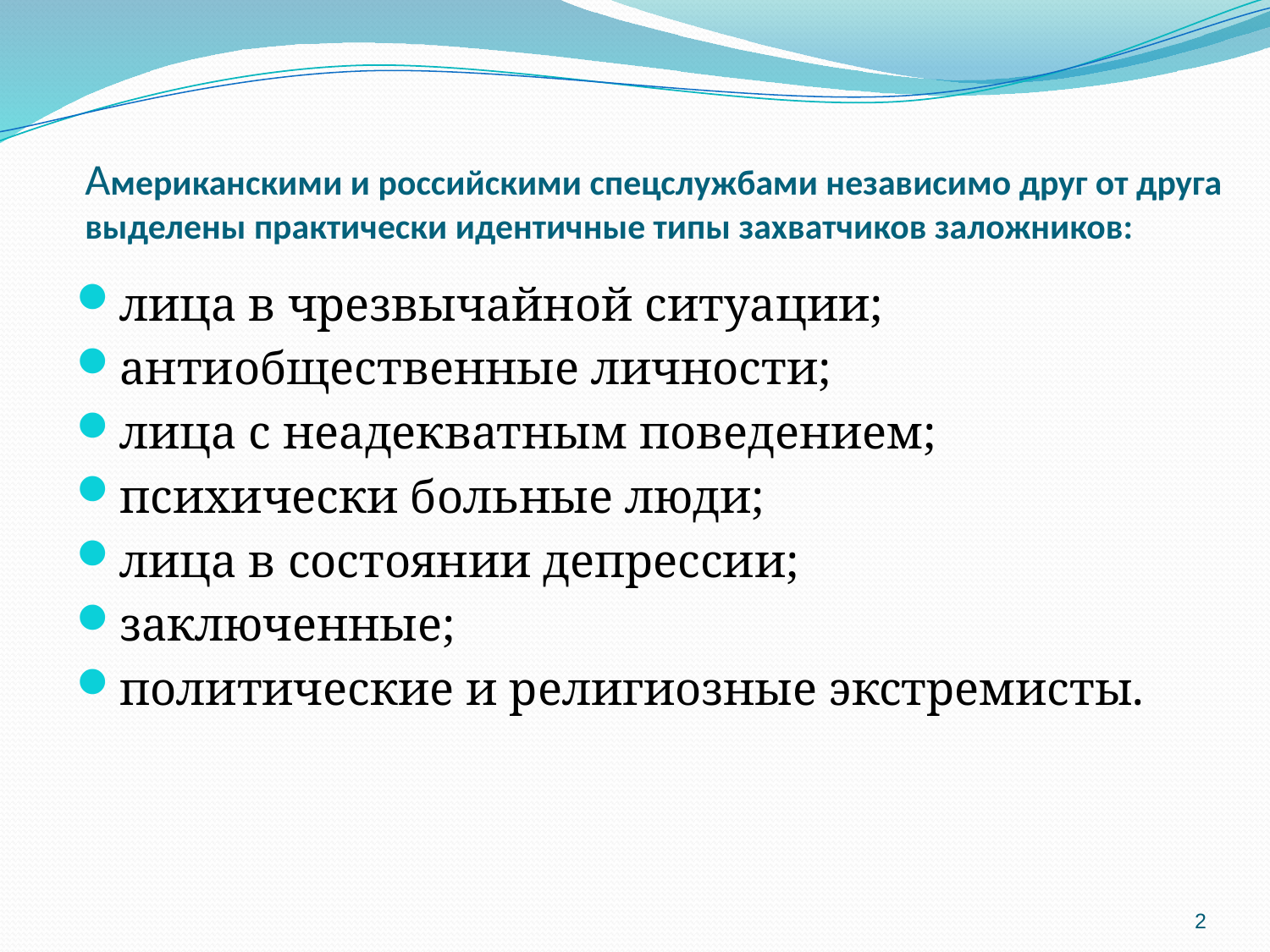

# Американскими и российскими спецслужбами независимо друг от друга выделены практически идентичные типы захватчиков заложников:
лица в чрезвычайной ситуации;
антиобщественные личности;
лица с неадекватным поведением;
психически больные люди;
лица в состоянии депрессии;
заключенные;
политические и религиозные экстремисты.

2